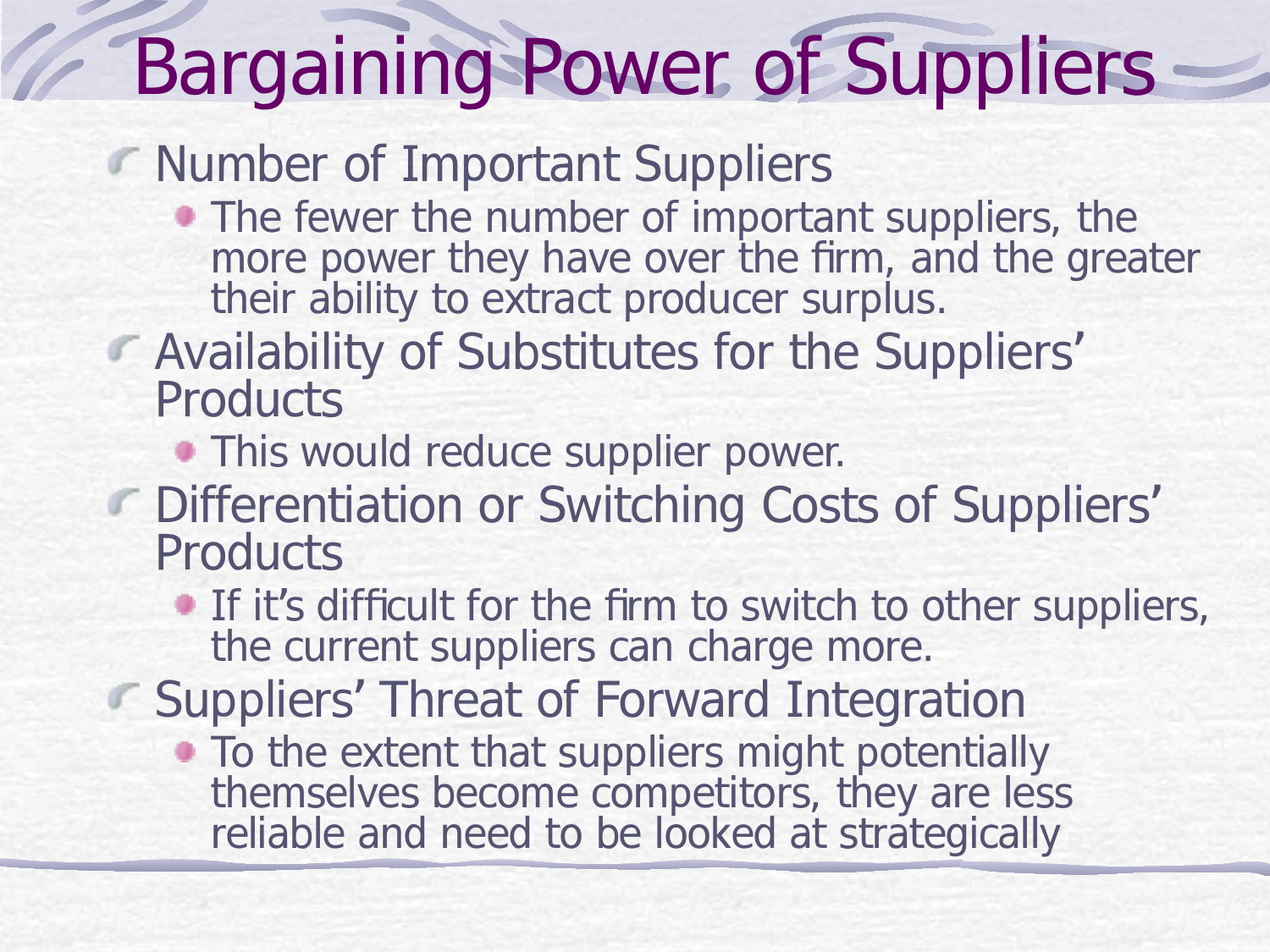

# Bargaining Power of Suppliers
Number of Important Suppliers
The fewer the number of important suppliers, the more power they have over the firm, and the greater their ability to extract producer surplus.
Availability of Substitutes for the Suppliers’ Products
This would reduce supplier power.
Differentiation or Switching Costs of Suppliers’ Products
If it’s difficult for the firm to switch to other suppliers, the current suppliers can charge more.
Suppliers’ Threat of Forward Integration
To the extent that suppliers might potentially themselves become competitors, they are less reliable and need to be looked at strategically